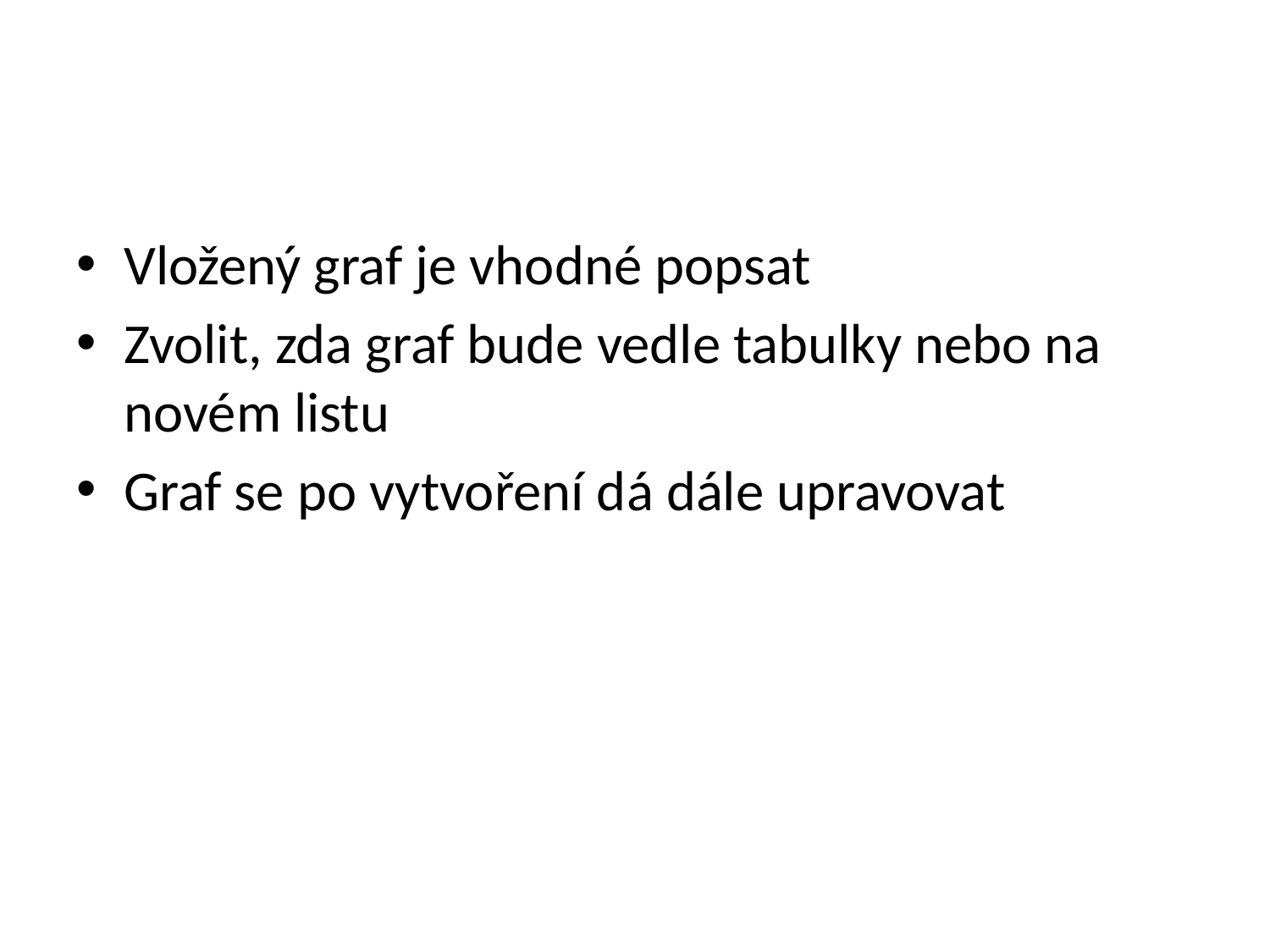

#
Vložený graf je vhodné popsat
Zvolit, zda graf bude vedle tabulky nebo na novém listu
Graf se po vytvoření dá dále upravovat